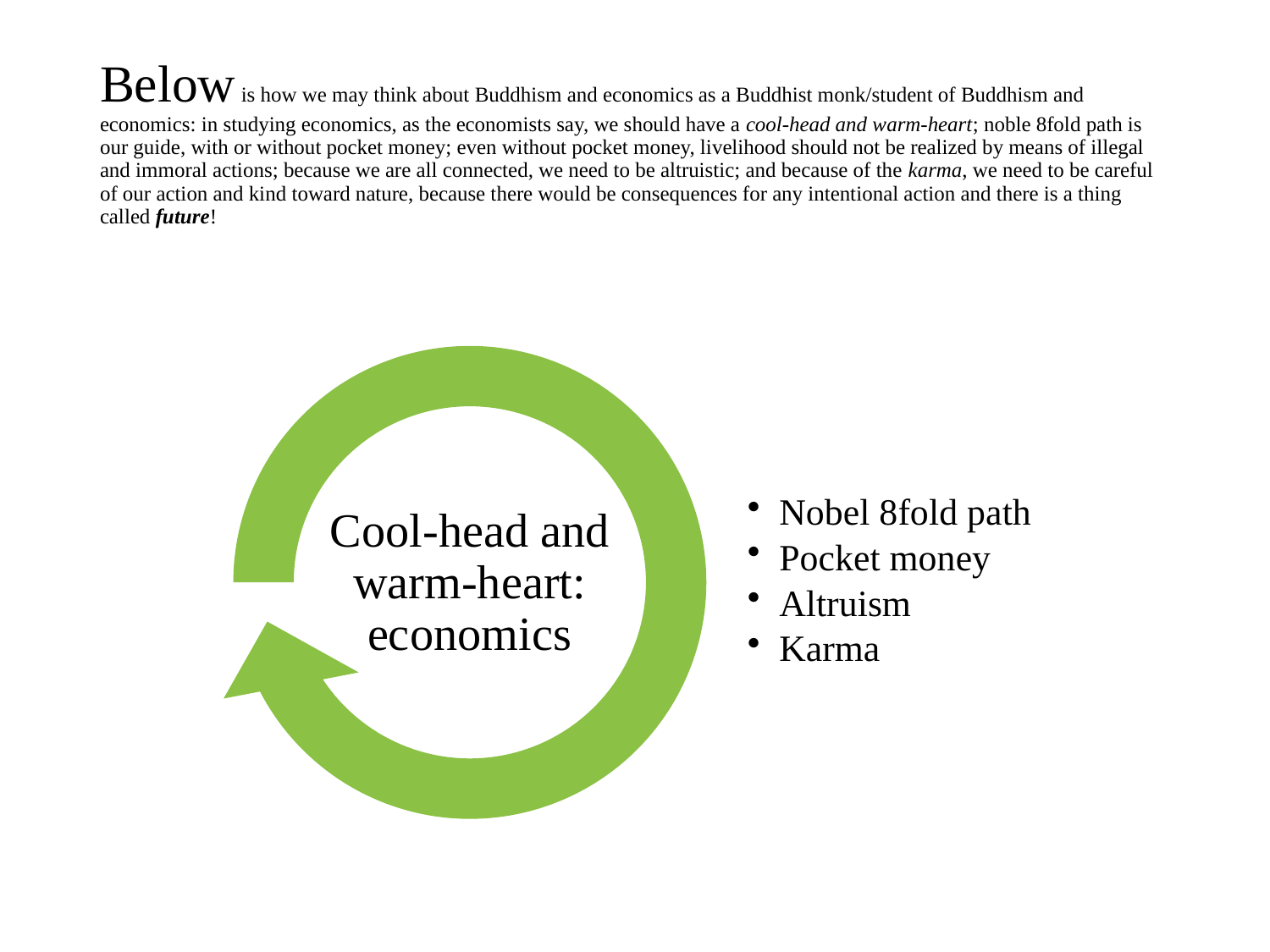

# Below is how we may think about Buddhism and economics as a Buddhist monk/student of Buddhism and economics: in studying economics, as the economists say, we should have a cool-head and warm-heart; noble 8fold path is our guide, with or without pocket money; even without pocket money, livelihood should not be realized by means of illegal and immoral actions; because we are all connected, we need to be altruistic; and because of the karma, we need to be careful of our action and kind toward nature, because there would be consequences for any intentional action and there is a thing called future!
Nobel 8fold path
Pocket money
Altruism
Karma
Cool-head and warm-heart: economics